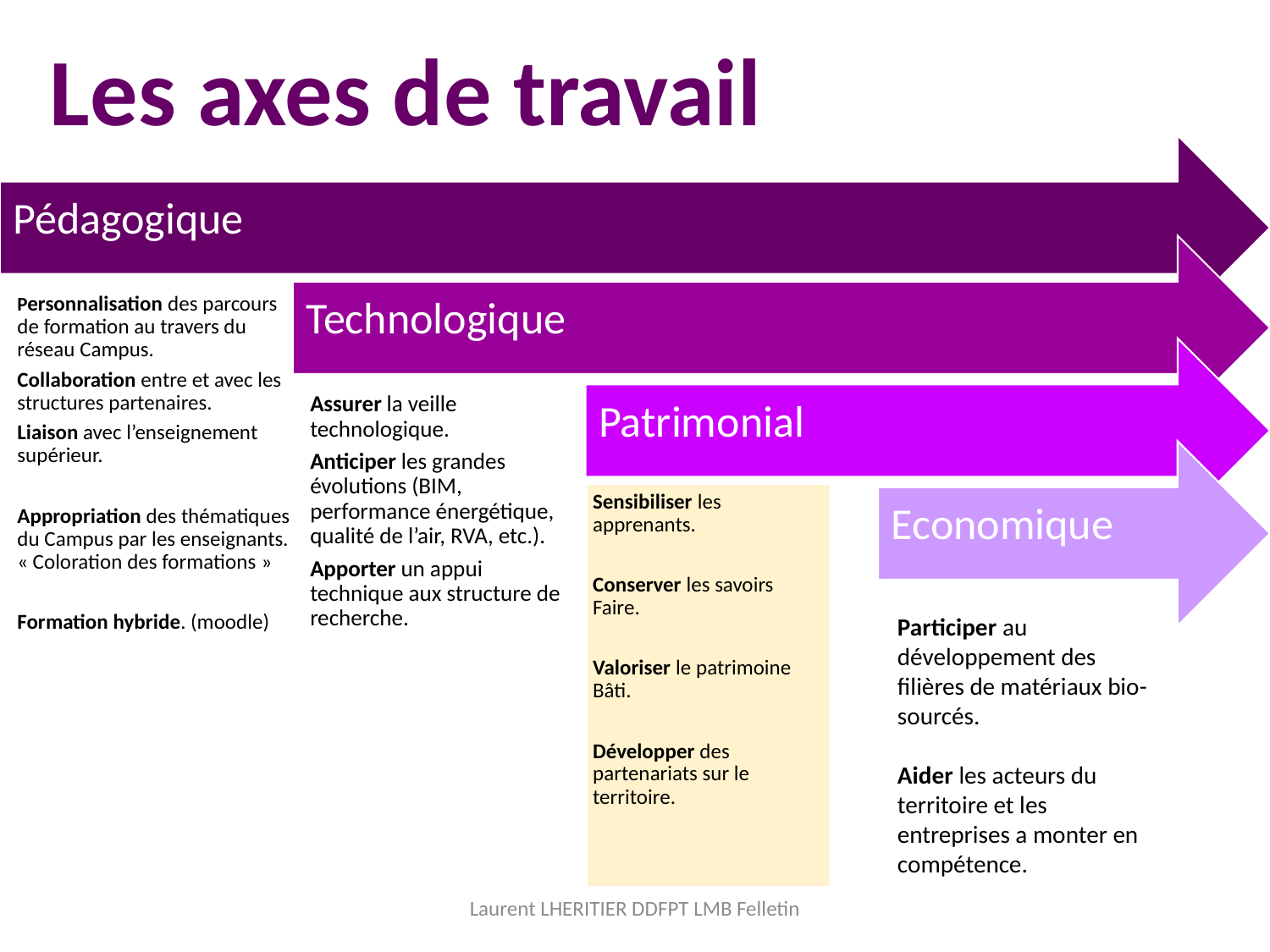

Pédagogique
Personnalisation des parcours de formation au travers du réseau Campus.
Collaboration entre et avec les structures partenaires.
Liaison avec l’enseignement supérieur.

Appropriation des thématiques du Campus par les enseignants. « Coloration des formations »

Formation hybride. (moodle)

Technologique
Assurer la veille technologique.
Anticiper les grandes évolutions (BIM, performance énergétique, qualité de l’air, RVA, etc.).
Apporter un appui technique aux structure de recherche.

Patrimonial
Sensibiliser les apprenants.

Conserver les savoirs Faire.

Valoriser le patrimoine Bâti.

Développer des partenariats sur le territoire.

Economique
Les axes de travail
Participer au développement des filières de matériaux bio-sourcés.

Aider les acteurs du territoire et les entreprises a monter en compétence.
Laurent LHERITIER DDFPT LMB Felletin